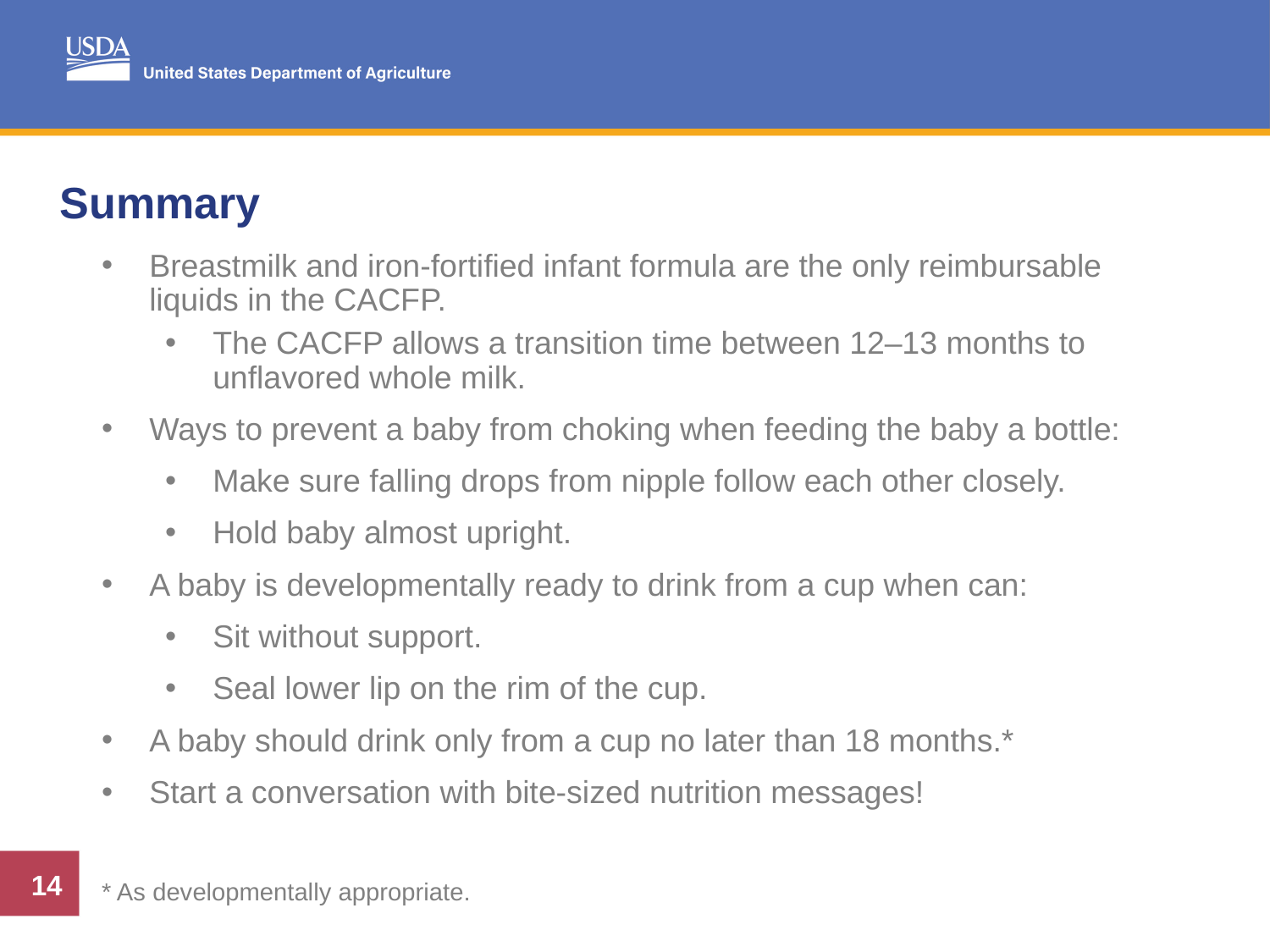

# Summary
Breastmilk and iron-fortified infant formula are the only reimbursable liquids in the CACFP.
The CACFP allows a transition time between 12–13 months to unflavored whole milk.
Ways to prevent a baby from choking when feeding the baby a bottle:
Make sure falling drops from nipple follow each other closely.
Hold baby almost upright.
A baby is developmentally ready to drink from a cup when can:
Sit without support.
Seal lower lip on the rim of the cup.
A baby should drink only from a cup no later than 18 months.*
Start a conversation with bite-sized nutrition messages!

* As developmentally appropriate.
14